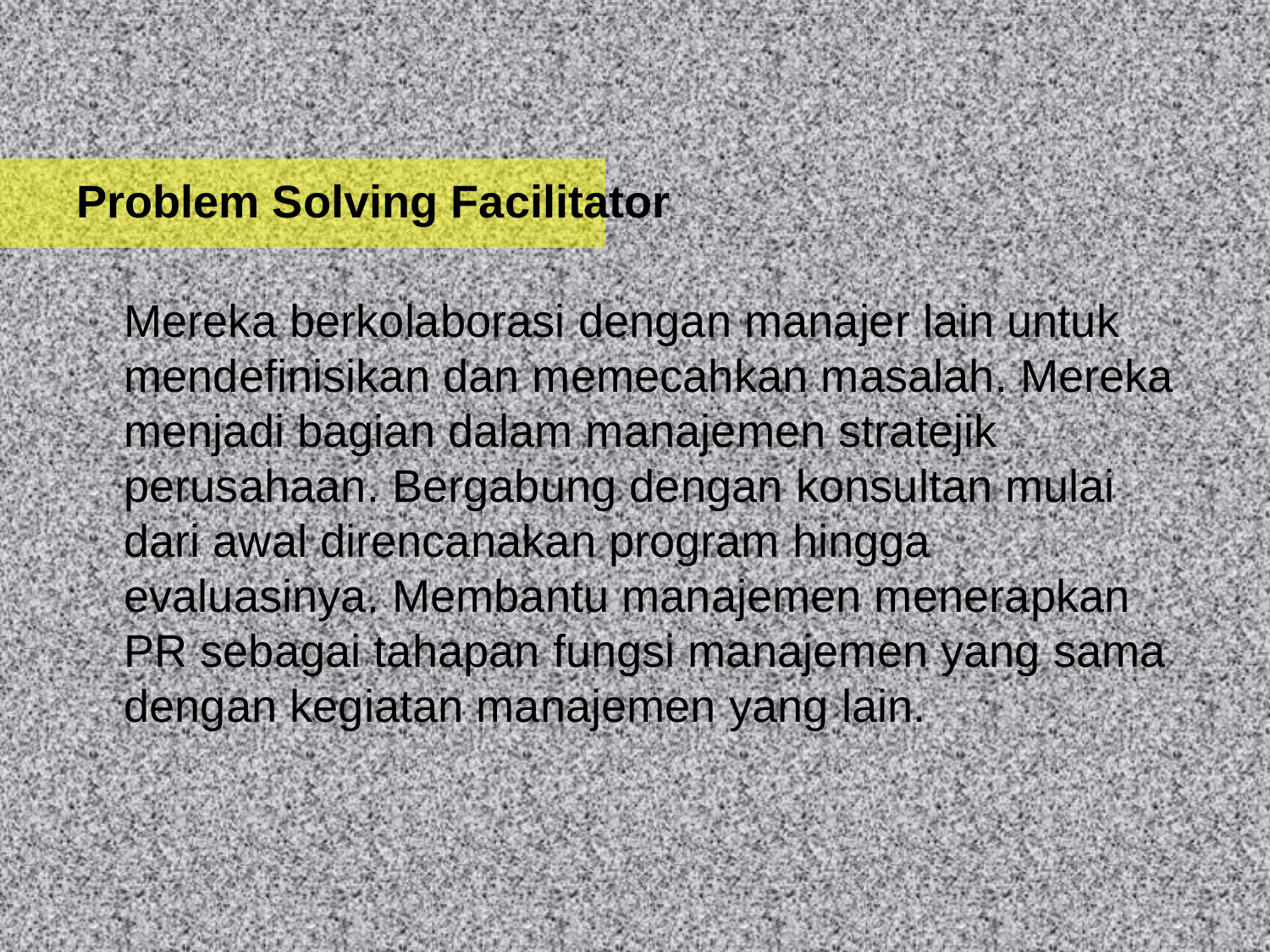

Problem Solving Facilitator
	Mereka berkolaborasi dengan manajer lain untuk mendefinisikan dan memecahkan masalah. Mereka menjadi bagian dalam manajemen stratejik perusahaan. Bergabung dengan konsultan mulai dari awal direncanakan program hingga evaluasinya. Membantu manajemen menerapkan PR sebagai tahapan fungsi manajemen yang sama dengan kegiatan manajemen yang lain.